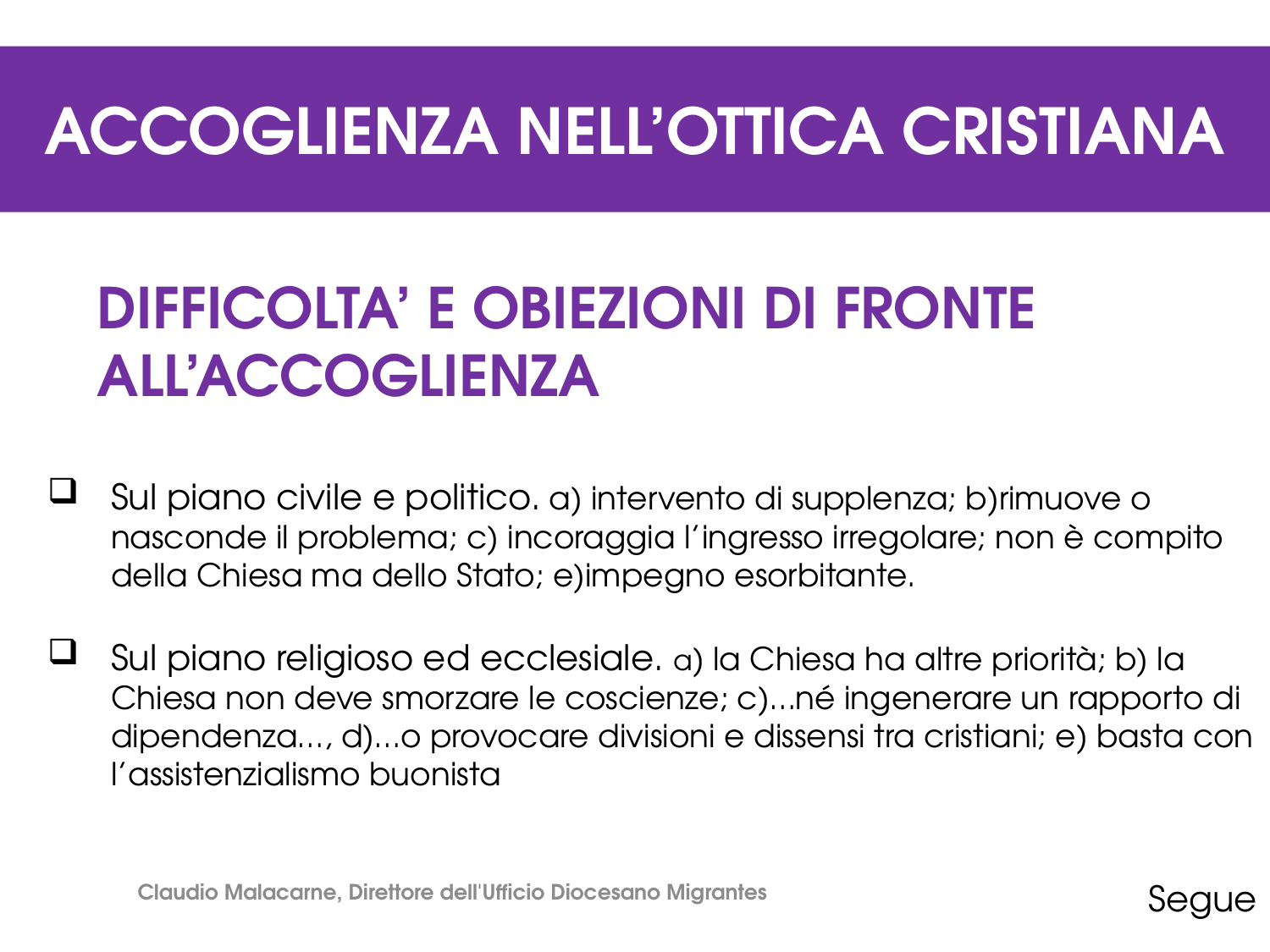

ACCOGLIENZA NELL’OTTICA CRISTIANA
DIFFICOLTA’ E OBIEZIONI DI FRONTE ALL’ACCOGLIENZA

Sul piano civile e politico. a) intervento di supplenza; b)rimuove o nasconde il problema; c) incoraggia l’ingresso irregolare; non è compito della Chiesa ma dello Stato; e)impegno esorbitante.

Sul piano religioso ed ecclesiale. a) la Chiesa ha altre priorità; b) la Chiesa non deve smorzare le coscienze; c)…né ingenerare un rapporto di dipendenza…, d)…o provocare divisioni e dissensi tra cristiani; e) basta con l’assistenzialismo buonista

Segue
Claudio Malacarne, Direttore dell'Ufficio Diocesano Migrantes